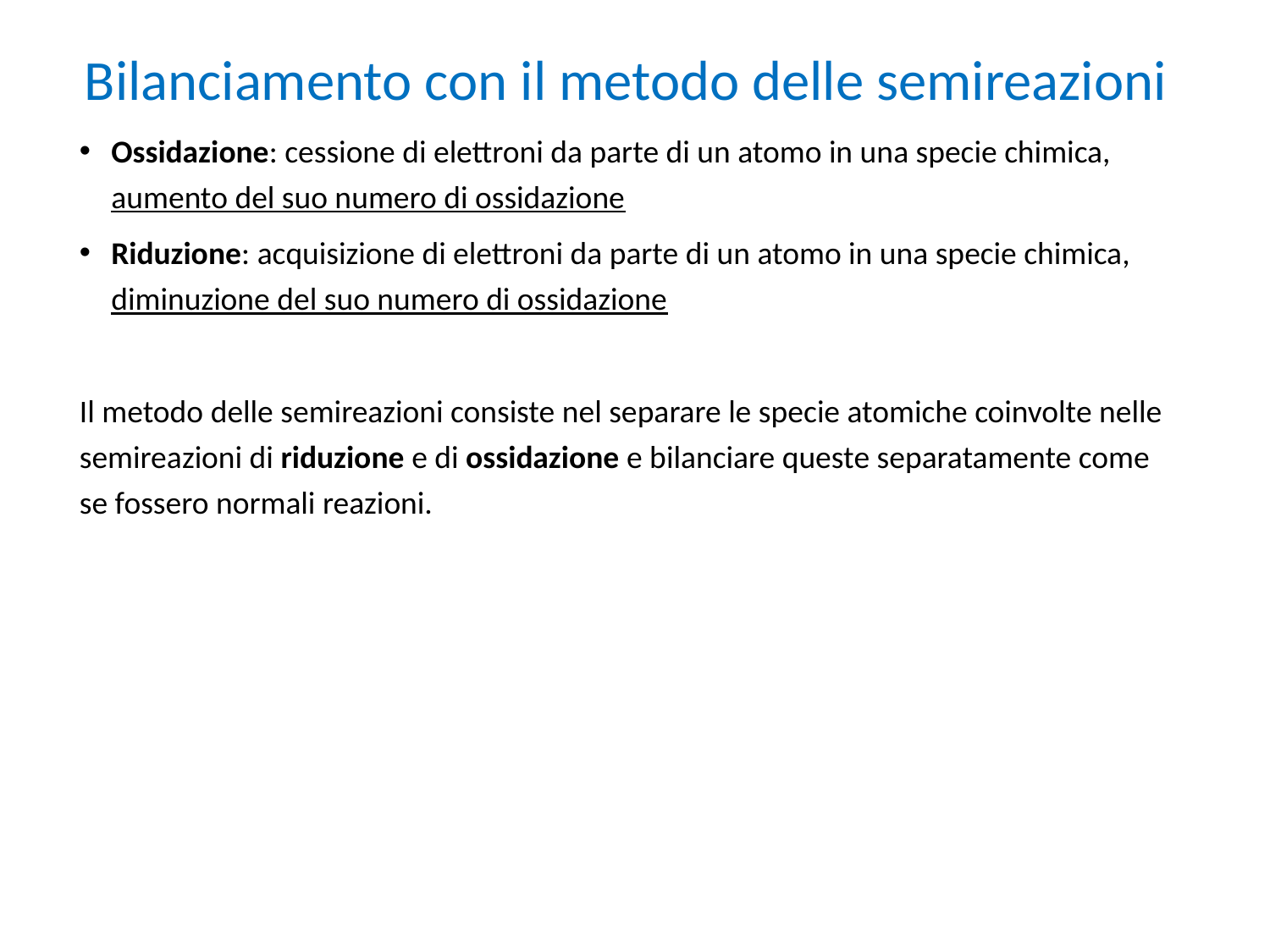

# Bilanciamento con il metodo delle semireazioni
Ossidazione: cessione di elettroni da parte di un atomo in una specie chimica, aumento del suo numero di ossidazione
Riduzione: acquisizione di elettroni da parte di un atomo in una specie chimica, diminuzione del suo numero di ossidazione

Il metodo delle semireazioni consiste nel separare le specie atomiche coinvolte nelle semireazioni di riduzione e di ossidazione e bilanciare queste separatamente come se fossero normali reazioni.